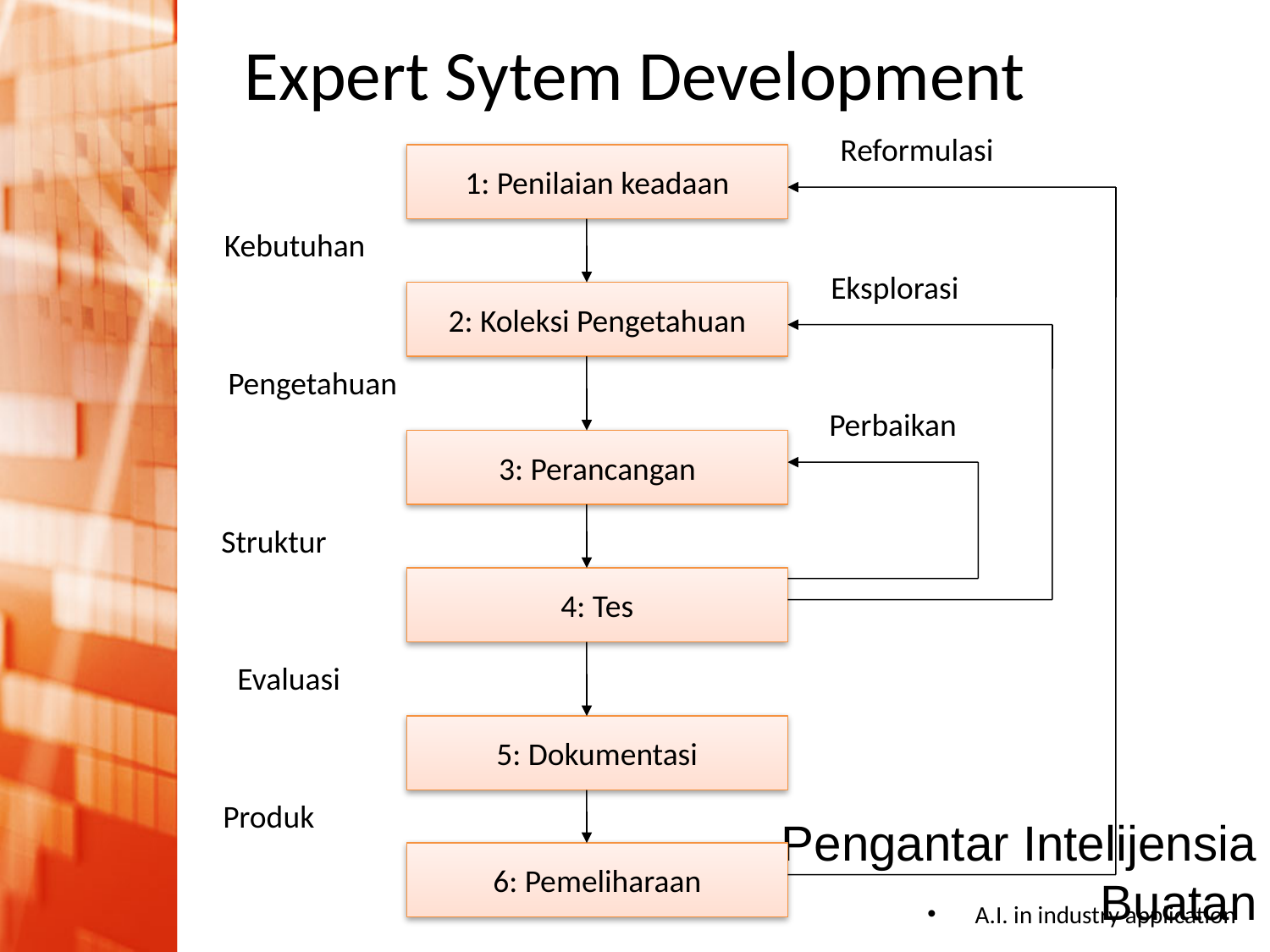

# Expert Sytem Development
Reformulasi
1: Penilaian keadaan

Kebutuhan

Eksplorasi
2: Koleksi Pengetahuan

Pengetahuan

Perbaikan
3: Perancangan

Struktur
4: Tes

Evaluasi
5: Dokumentasi
Produk

6: Pemeliharaan